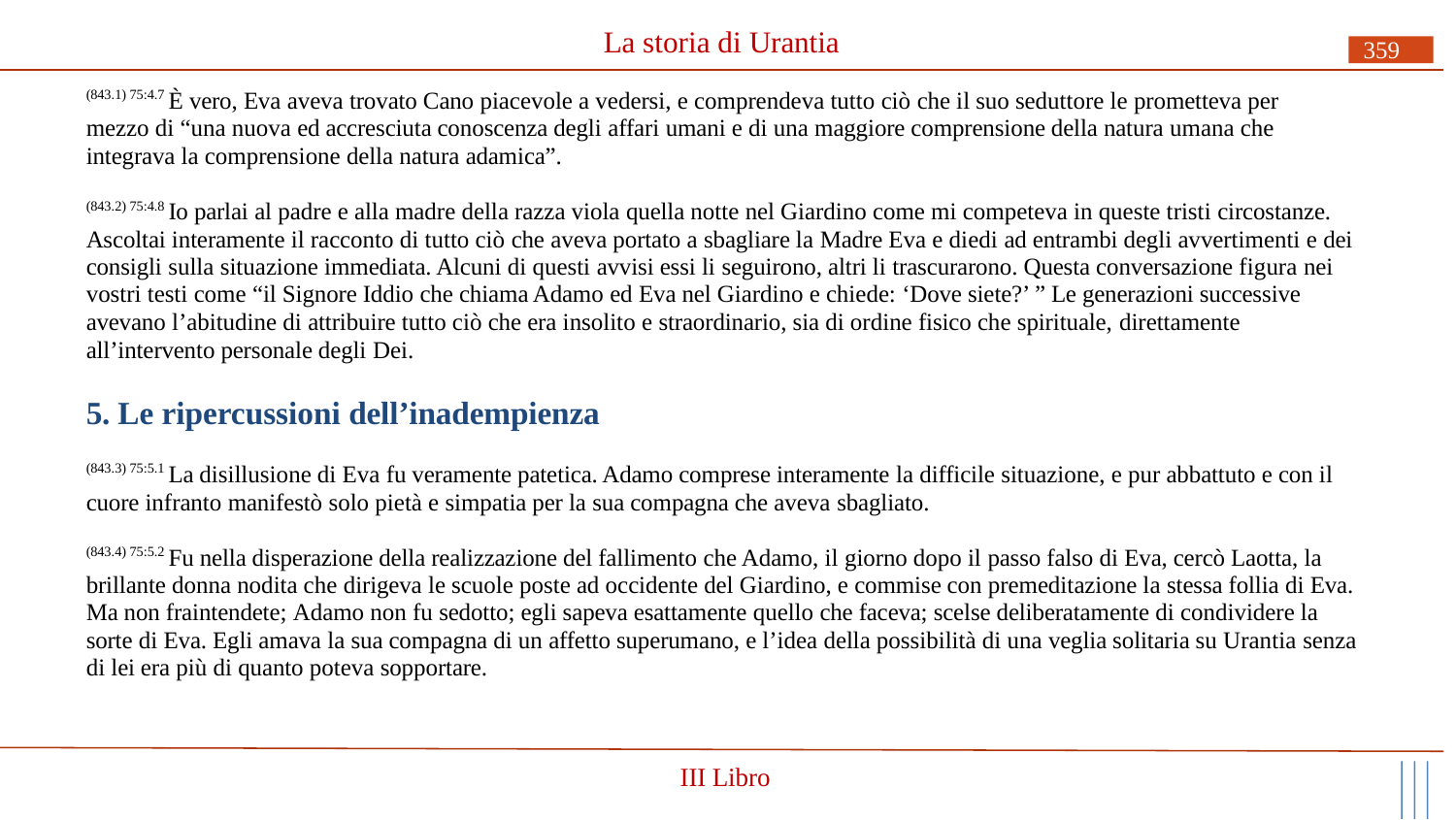

# La storia di Urantia
359

(843.1) 75:4.7 È vero, Eva aveva trovato Cano piacevole a vedersi, e comprendeva tutto ciò che il suo seduttore le prometteva per  mezzo di “una nuova ed accresciuta conoscenza degli affari umani e di una maggiore comprensione della natura umana che  integrava la comprensione della natura adamica”.

(843.2) 75:4.8 Io parlai al padre e alla madre della razza viola quella notte nel Giardino come mi competeva in queste tristi circostanze.  Ascoltai interamente il racconto di tutto ciò che aveva portato a sbagliare la Madre Eva e diedi ad entrambi degli avvertimenti e dei  consigli sulla situazione immediata. Alcuni di questi avvisi essi li seguirono, altri li trascurarono. Questa conversazione figura nei  vostri testi come “il Signore Iddio che chiama Adamo ed Eva nel Giardino e chiede: ‘Dove siete?’ ” Le generazioni successive  avevano l’abitudine di attribuire tutto ciò che era insolito e straordinario, sia di ordine fisico che spirituale, direttamente
all’intervento personale degli Dei.

5. Le ripercussioni dell’inadempienza
(843.3) 75:5.1 La disillusione di Eva fu veramente patetica. Adamo comprese interamente la difficile situazione, e pur abbattuto e con il  cuore infranto manifestò solo pietà e simpatia per la sua compagna che aveva sbagliato.

(843.4) 75:5.2 Fu nella disperazione della realizzazione del fallimento che Adamo, il giorno dopo il passo falso di Eva, cercò Laotta, la  brillante donna nodita che dirigeva le scuole poste ad occidente del Giardino, e commise con premeditazione la stessa follia di Eva.  Ma non fraintendete; Adamo non fu sedotto; egli sapeva esattamente quello che faceva; scelse deliberatamente di condividere la  sorte di Eva. Egli amava la sua compagna di un affetto superumano, e l’idea della possibilità di una veglia solitaria su Urantia senza  di lei era più di quanto poteva sopportare.

III Libro